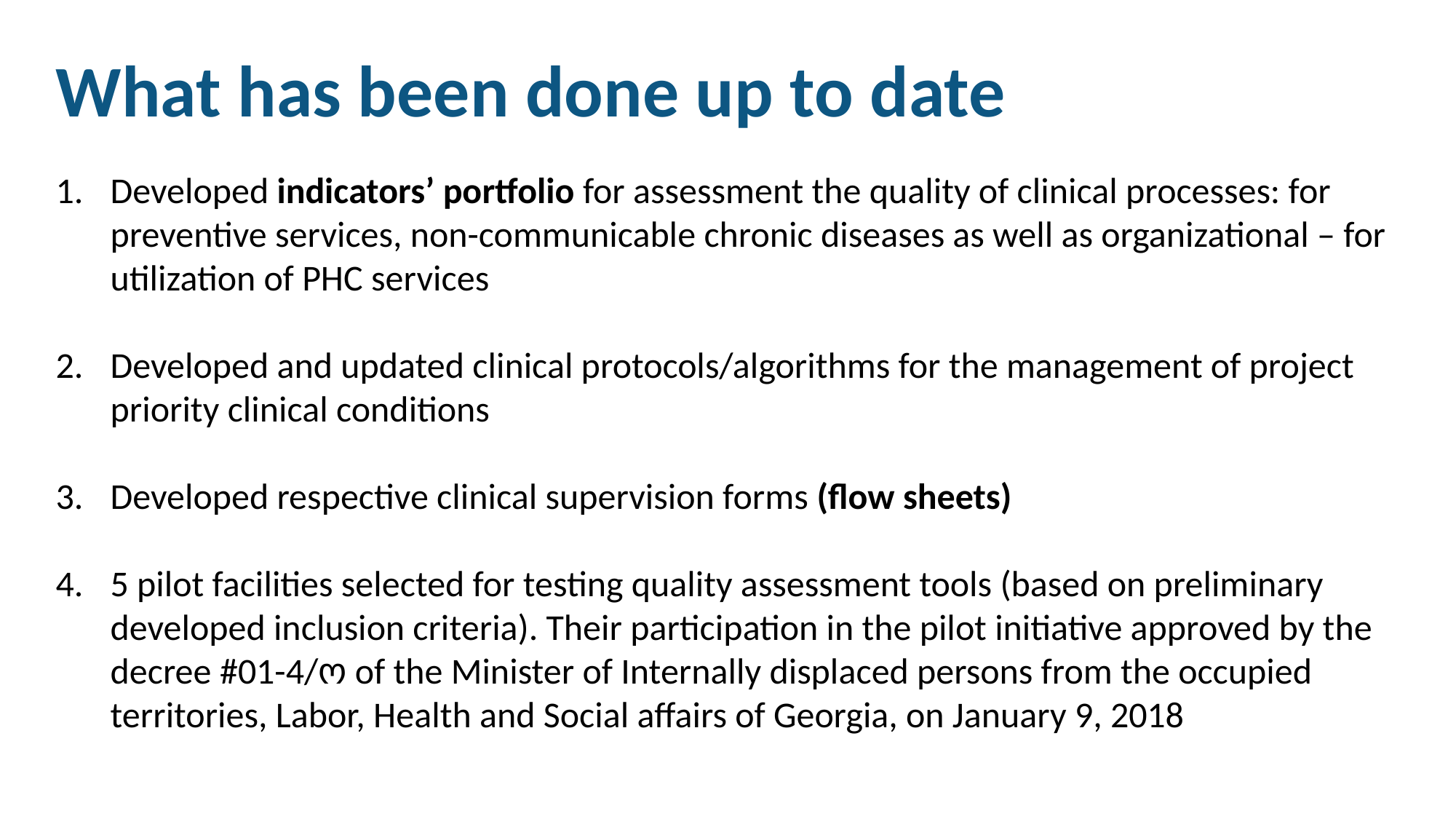

What has been done up to date
Developed indicators’ portfolio for assessment the quality of clinical processes: for preventive services, non-communicable chronic diseases as well as organizational – for utilization of PHC services

Developed and updated clinical protocols/algorithms for the management of project priority clinical conditions

Developed respective clinical supervision forms (flow sheets)

5 pilot facilities selected for testing quality assessment tools (based on preliminary developed inclusion criteria). Their participation in the pilot initiative approved by the decree #01-4/ო of the Minister of Internally displaced persons from the occupied territories, Labor, Health and Social affairs of Georgia, on January 9, 2018